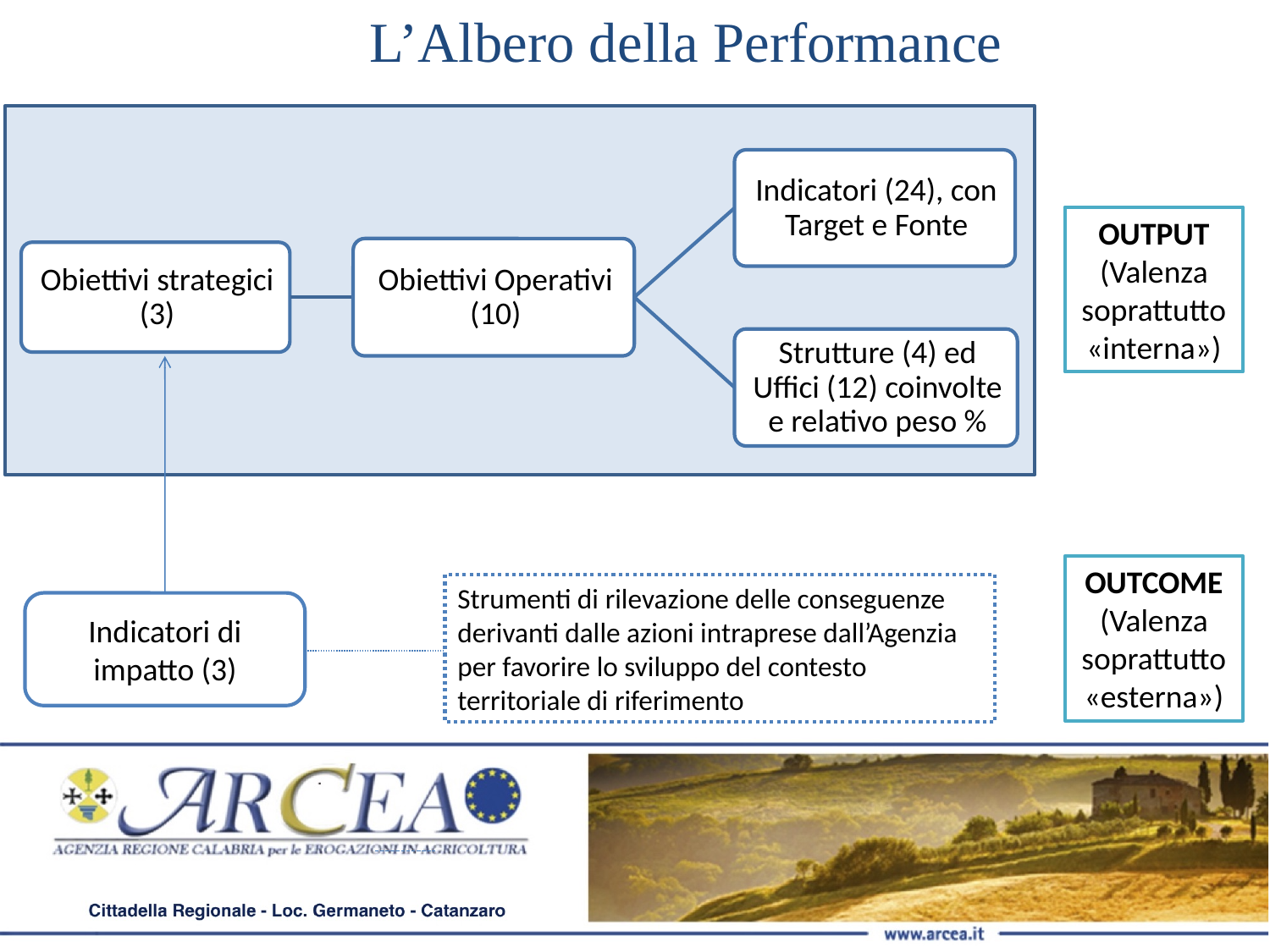

L’Albero della Performance
Obiettivi strategici (3)

Obiettivi Operativi (10)

Indicatori (24), con Target e Fonte

Strutture (4) ed Uffici (12) coinvolte e relativo peso %

OUTPUT
(Valenza soprattutto «interna»)
OUTCOME
(Valenza soprattutto «esterna»)
Strumenti di rilevazione delle conseguenze derivanti dalle azioni intraprese dall’Agenzia per favorire lo sviluppo del contesto territoriale di riferimento
Indicatori di impatto (3)